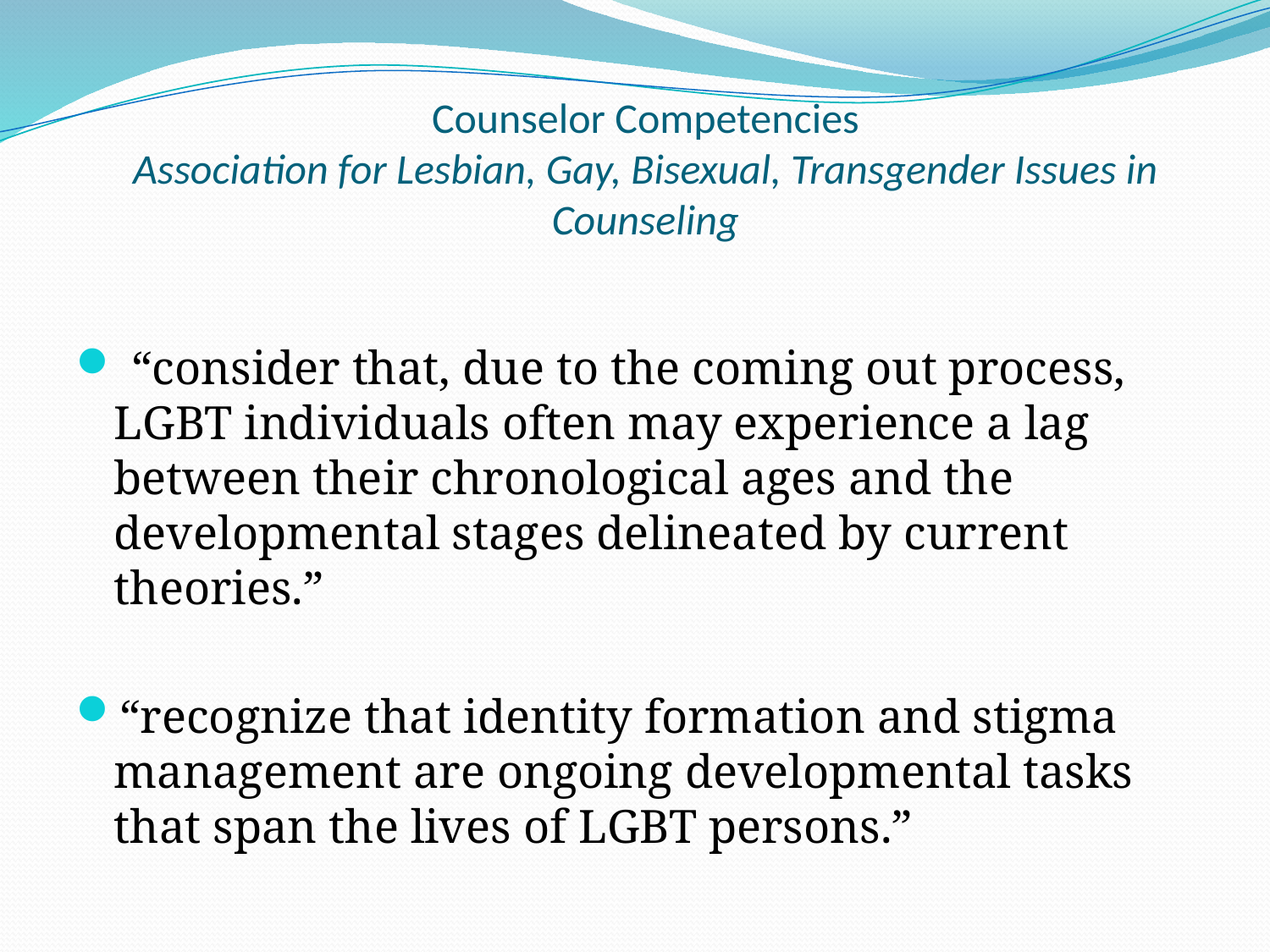

# Counselor Competencies Association for Lesbian, Gay, Bisexual, Transgender Issues in Counseling

 “consider that, due to the coming out process, LGBT individuals often may experience a lag between their chronological ages and the developmental stages delineated by current theories.”

“recognize that identity formation and stigma management are ongoing developmental tasks that span the lives of LGBT persons.”